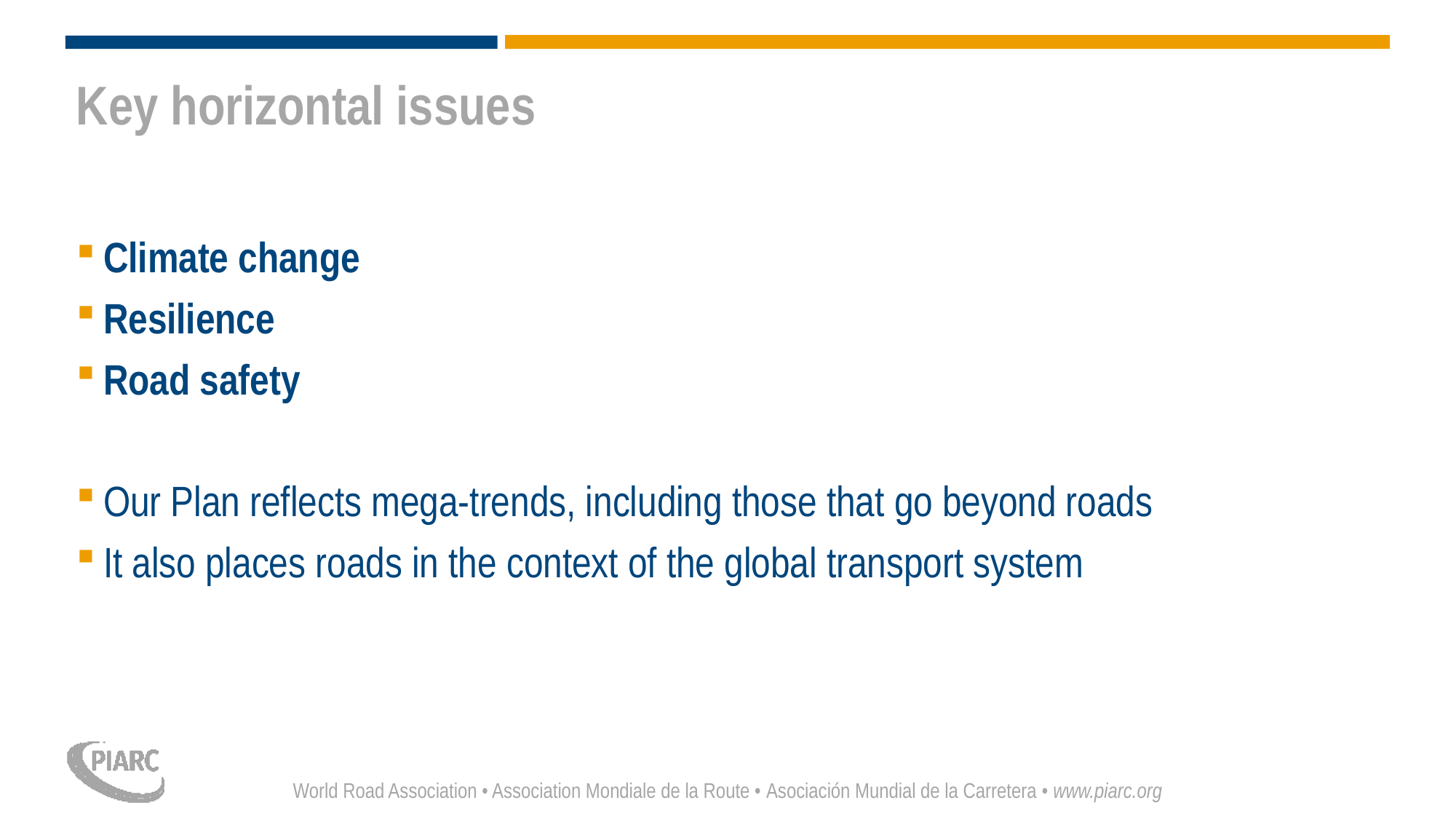

# Key horizontal issues
Climate change
Resilience
Road safety

Our Plan reflects mega-trends, including those that go beyond roads
It also places roads in the context of the global transport system